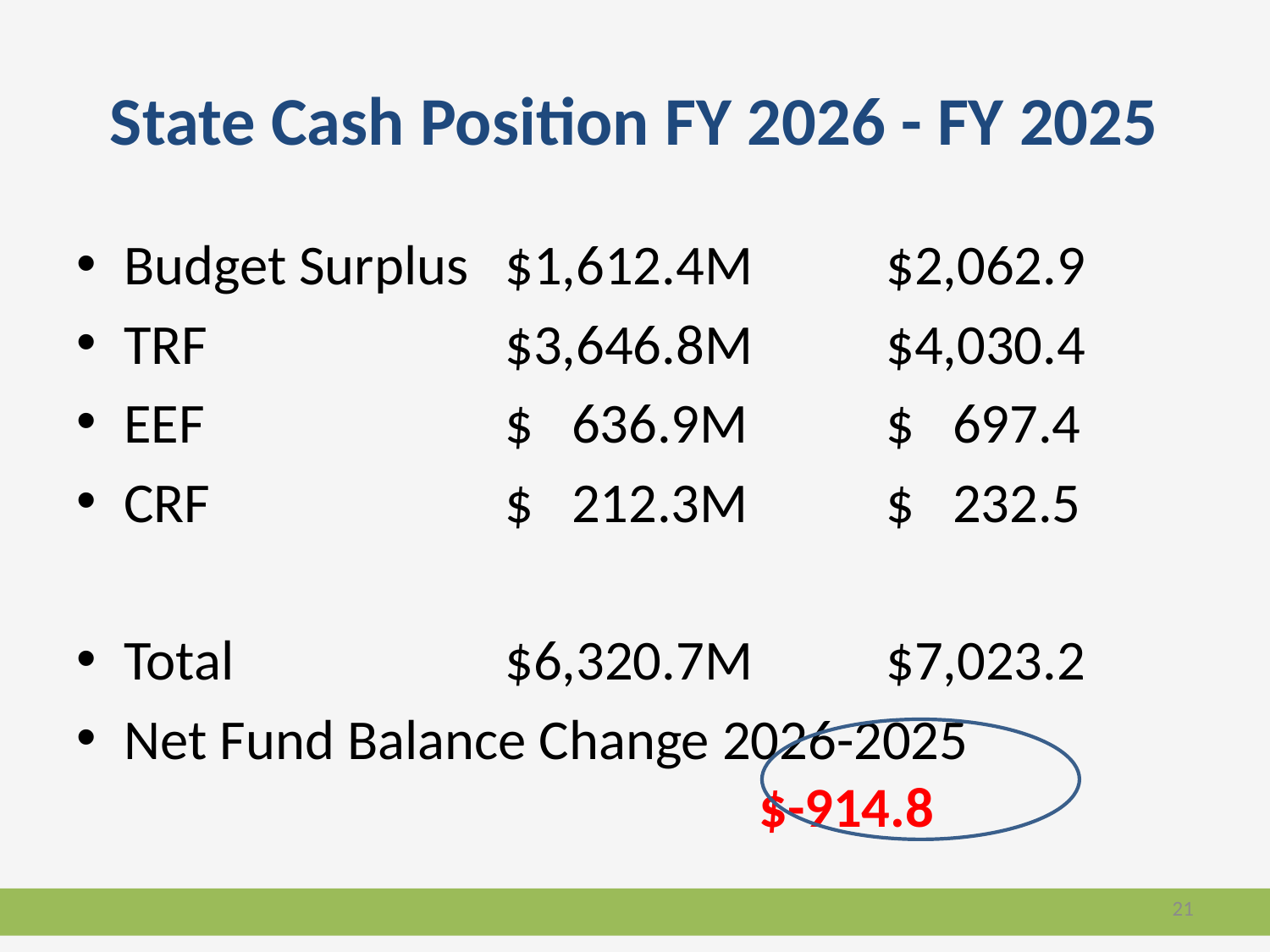

# State Cash Position FY 2026 - FY 2025
Budget Surplus	$1,612.4M		$2,062.9
TRF			$3,646.8M		$4,030.4
EEF			$   636.9M		$   697.4
CRF			$   212.3M		$   232.5

Total			$6,320.7M		$7,023.2
Net Fund Balance Change 2026-2025							$-914.8

21